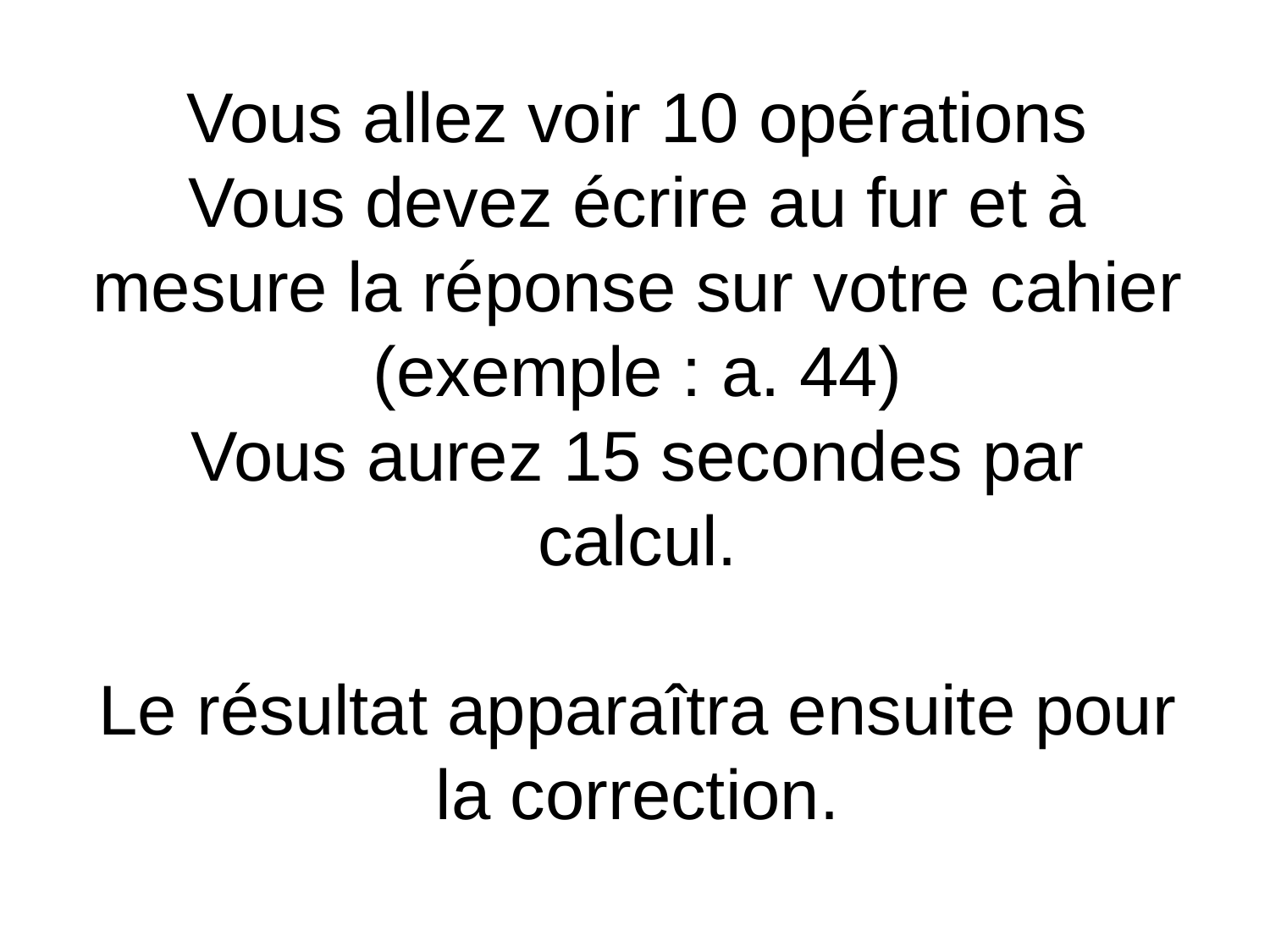

Vous allez voir 10 opérations
Vous devez écrire au fur et à mesure la réponse sur votre cahier
(exemple : a. 44)
Vous aurez 15 secondes par calcul.

Le résultat apparaîtra ensuite pour la correction.